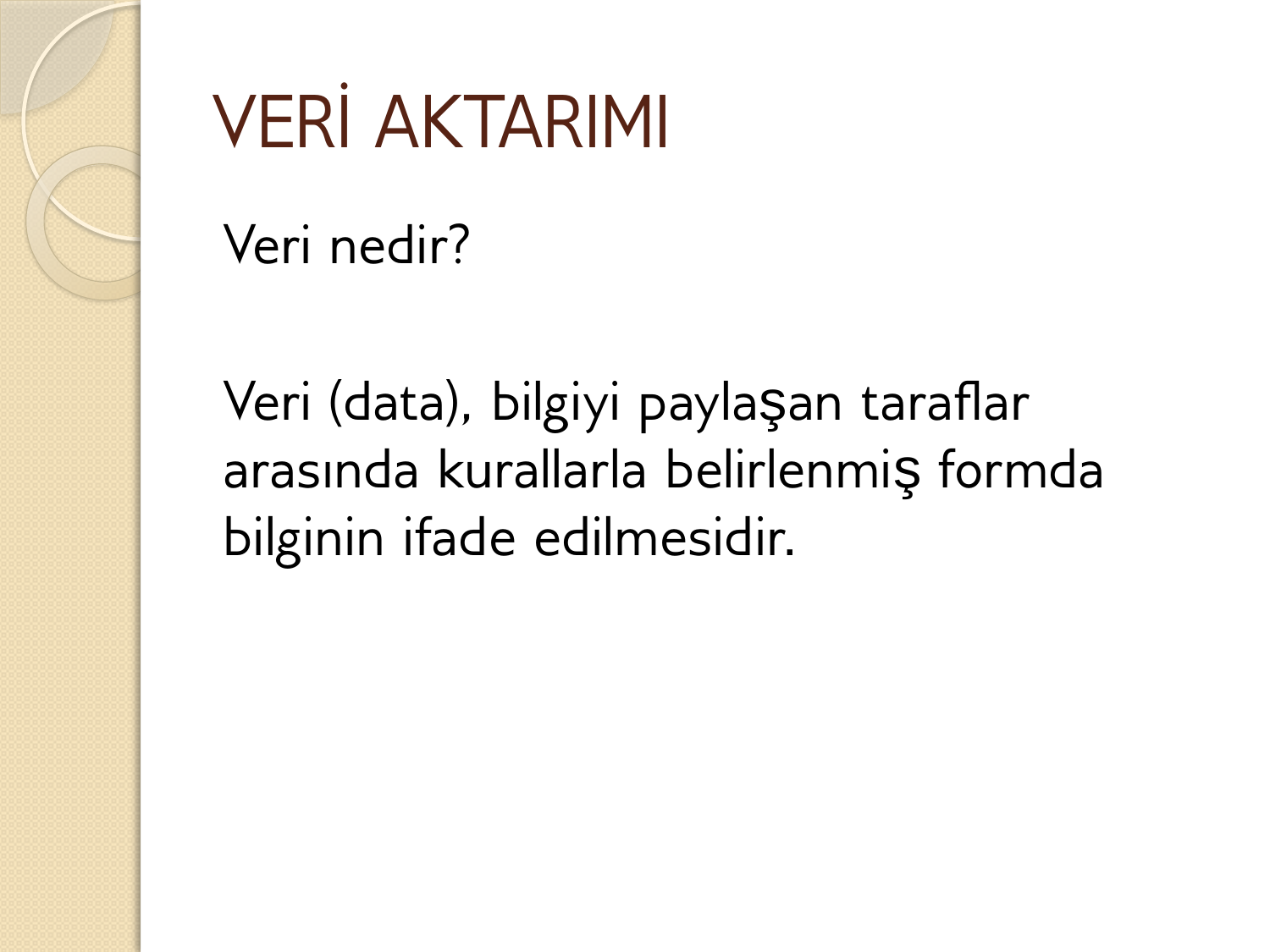

# VERİ AKTARIMI
Veri nedir?

Veri (data), bilgiyi paylaşan taraflar arasında kurallarla belirlenmiş formda bilginin ifade edilmesidir.